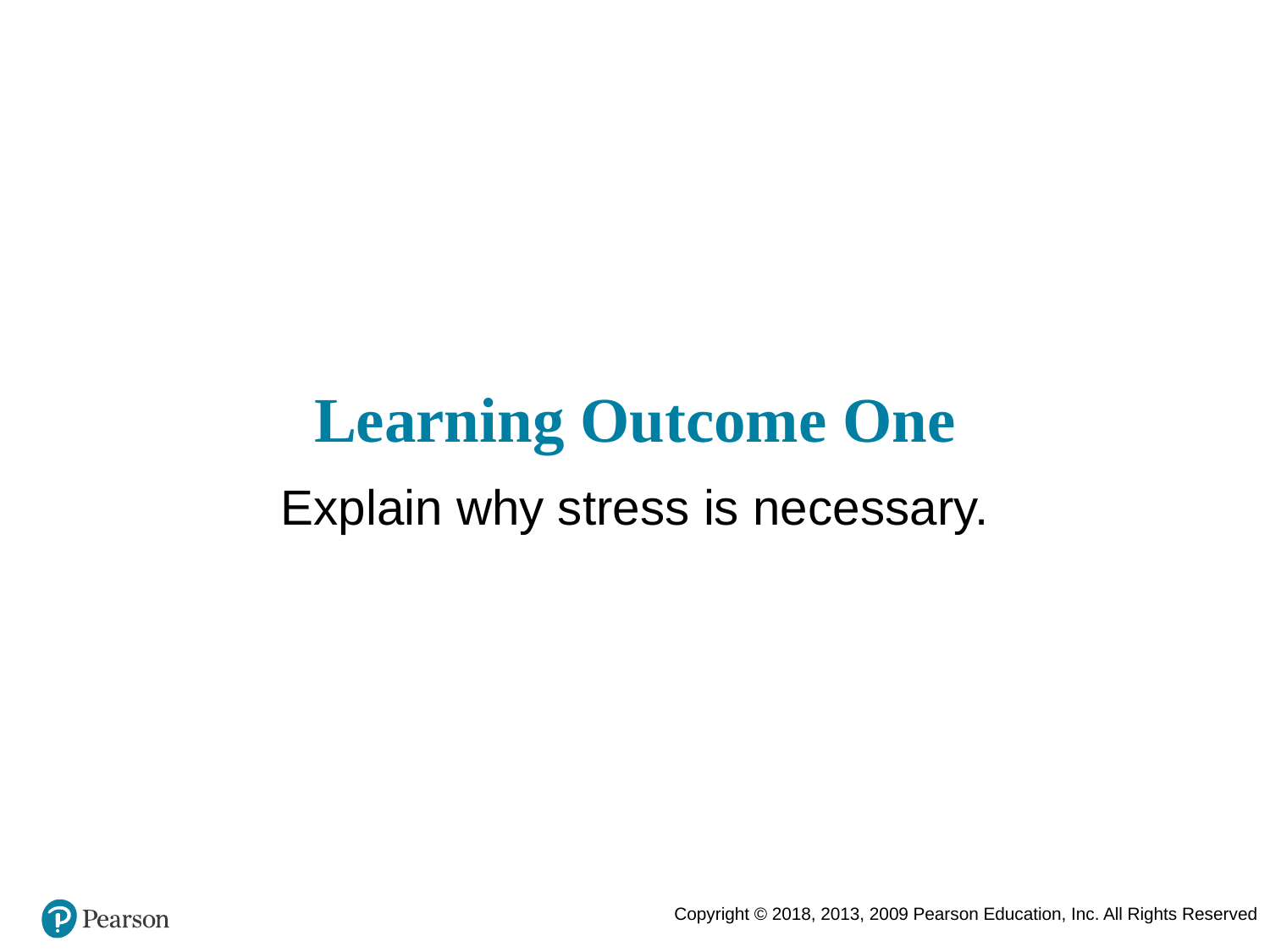

# Learning Outcome One
Explain why stress is necessary.